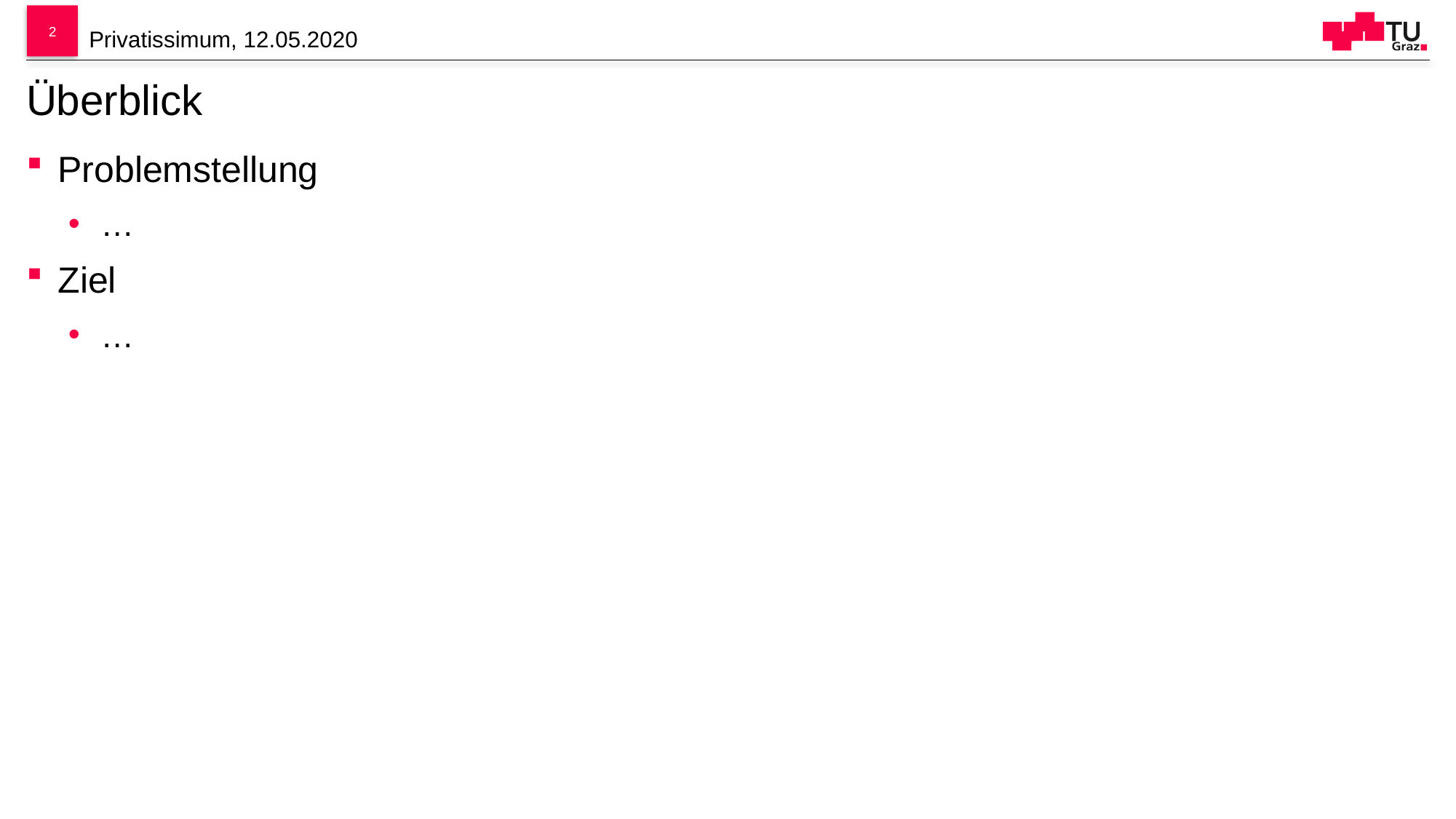

2
# Überblick
Problemstellung
…
Ziel
…